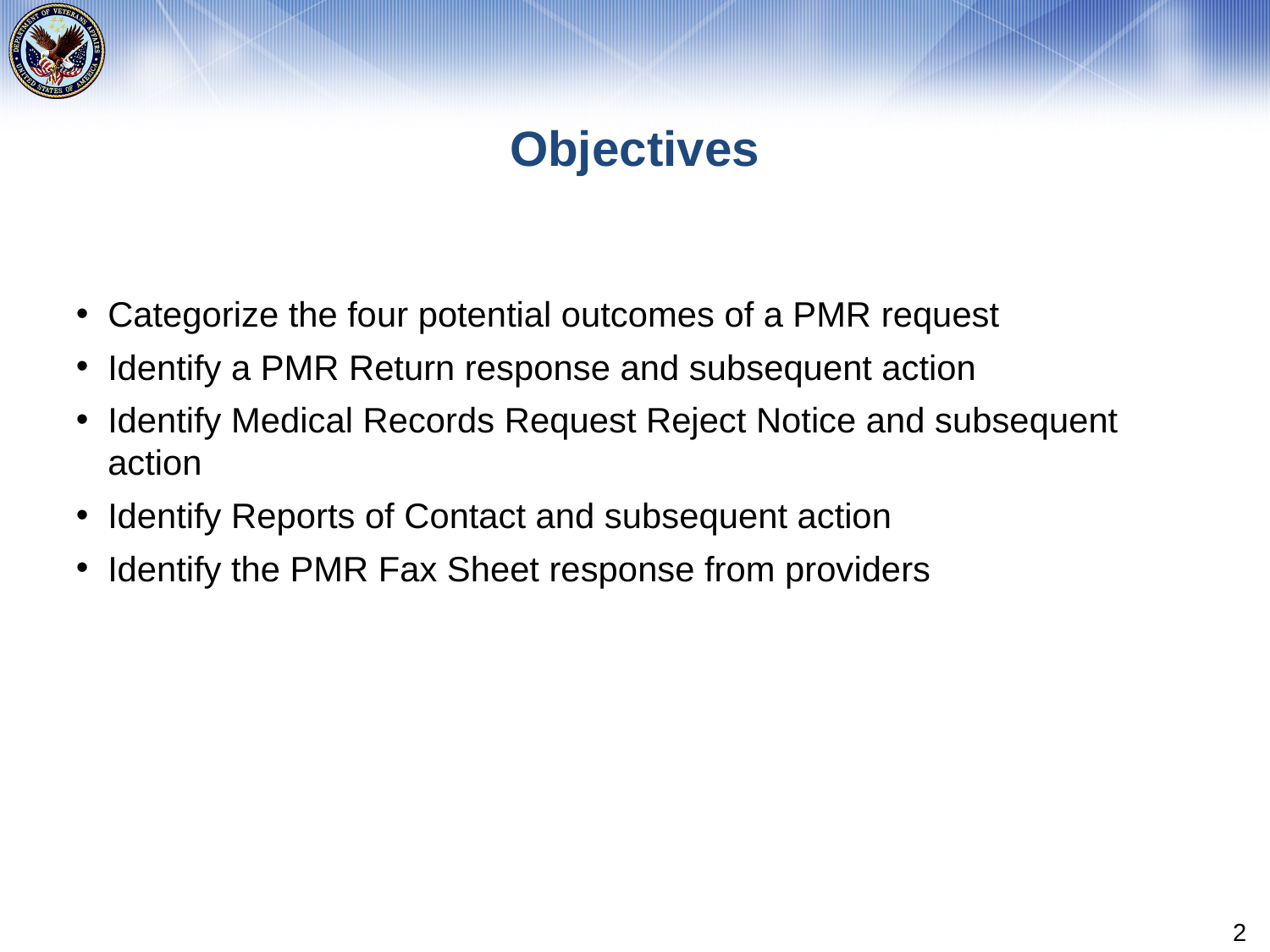

# Objectives
Categorize the four potential outcomes of a PMR request
Identify a PMR Return response and subsequent action
Identify Medical Records Request Reject Notice and subsequent action
Identify Reports of Contact and subsequent action
Identify the PMR Fax Sheet response from providers
2